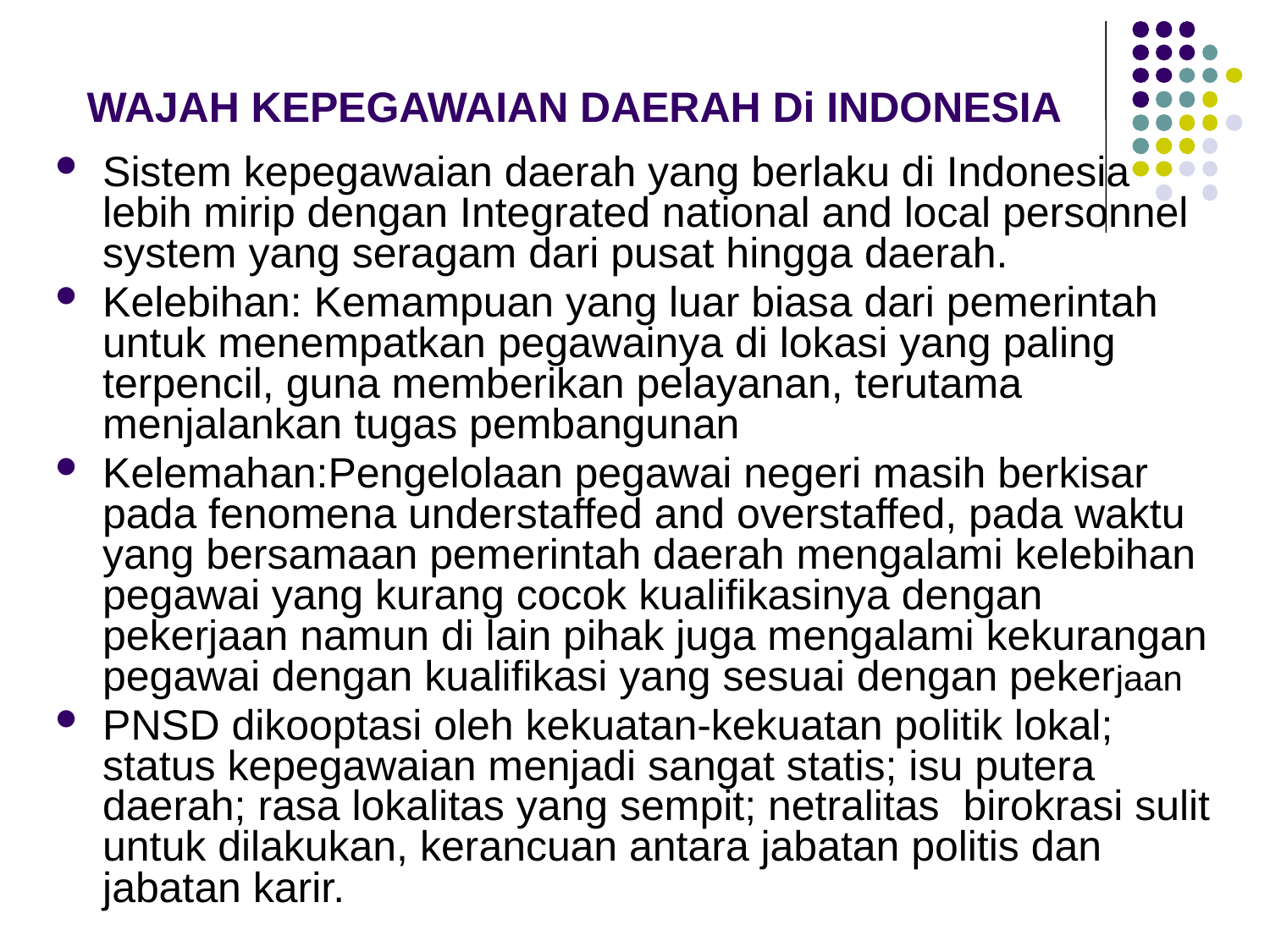

# WAJAH KEPEGAWAIAN DAERAH Di INDONESIA
Sistem kepegawaian daerah yang berlaku di Indonesia lebih mirip dengan Integrated national and local personnel system yang seragam dari pusat hingga daerah.
Kelebihan: Kemampuan yang luar biasa dari pemerintah untuk menempatkan pegawainya di lokasi yang paling terpencil, guna memberikan pelayanan, terutama menjalankan tugas pembangunan
Kelemahan:Pengelolaan pegawai negeri masih berkisar pada fenomena understaffed and overstaffed, pada waktu yang bersamaan pemerintah daerah mengalami kelebihan pegawai yang kurang cocok kualifikasinya dengan pekerjaan namun di lain pihak juga mengalami kekurangan pegawai dengan kualifikasi yang sesuai dengan pekerjaan
PNSD dikooptasi oleh kekuatan-kekuatan politik lokal; status kepegawaian menjadi sangat statis; isu putera daerah; rasa lokalitas yang sempit; netralitas  birokrasi sulit untuk dilakukan, kerancuan antara jabatan politis dan jabatan karir.